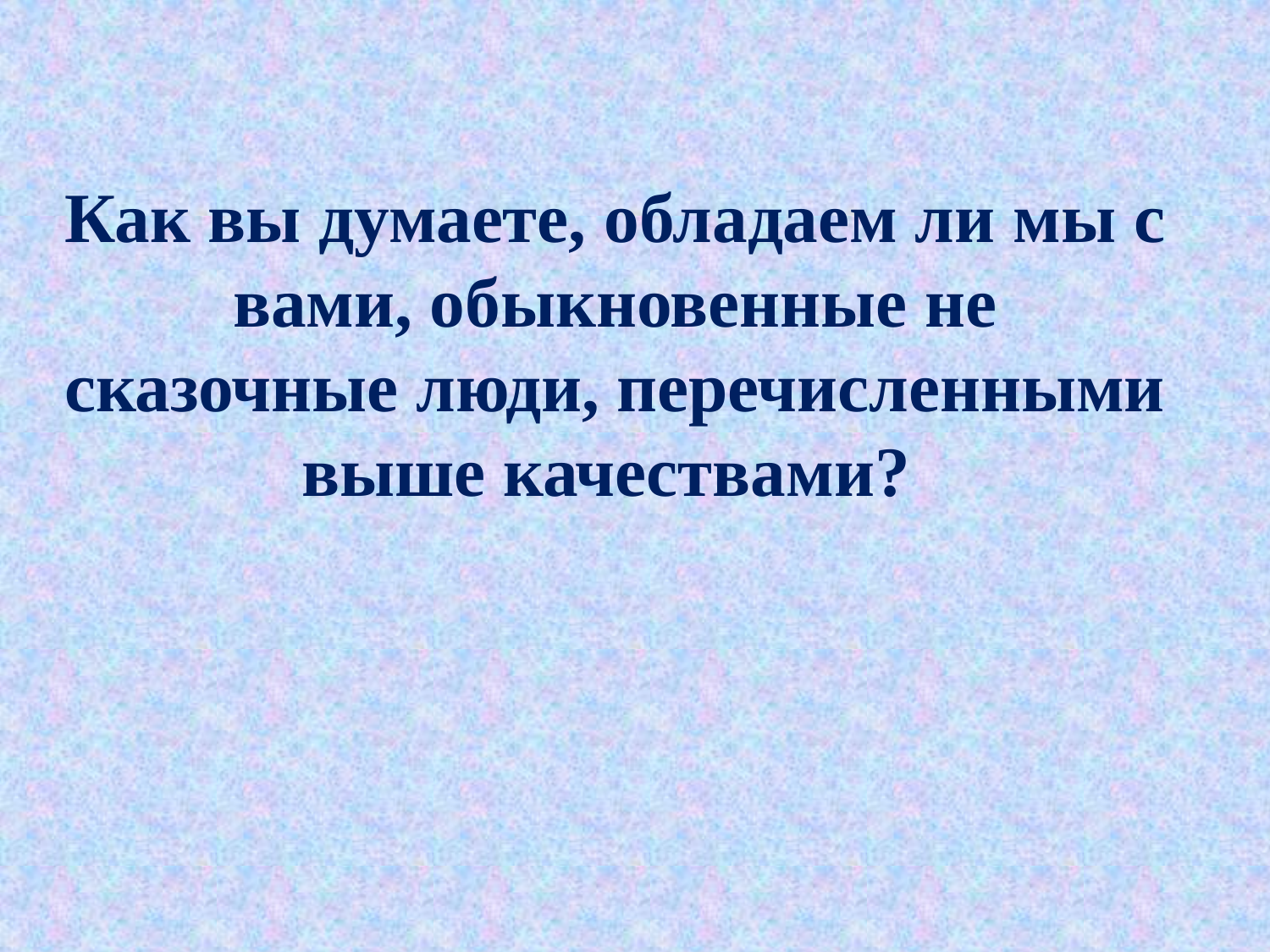

Как вы думаете, обладаем ли мы с вами, обыкновенные не сказочные люди, перечисленными выше качествами?